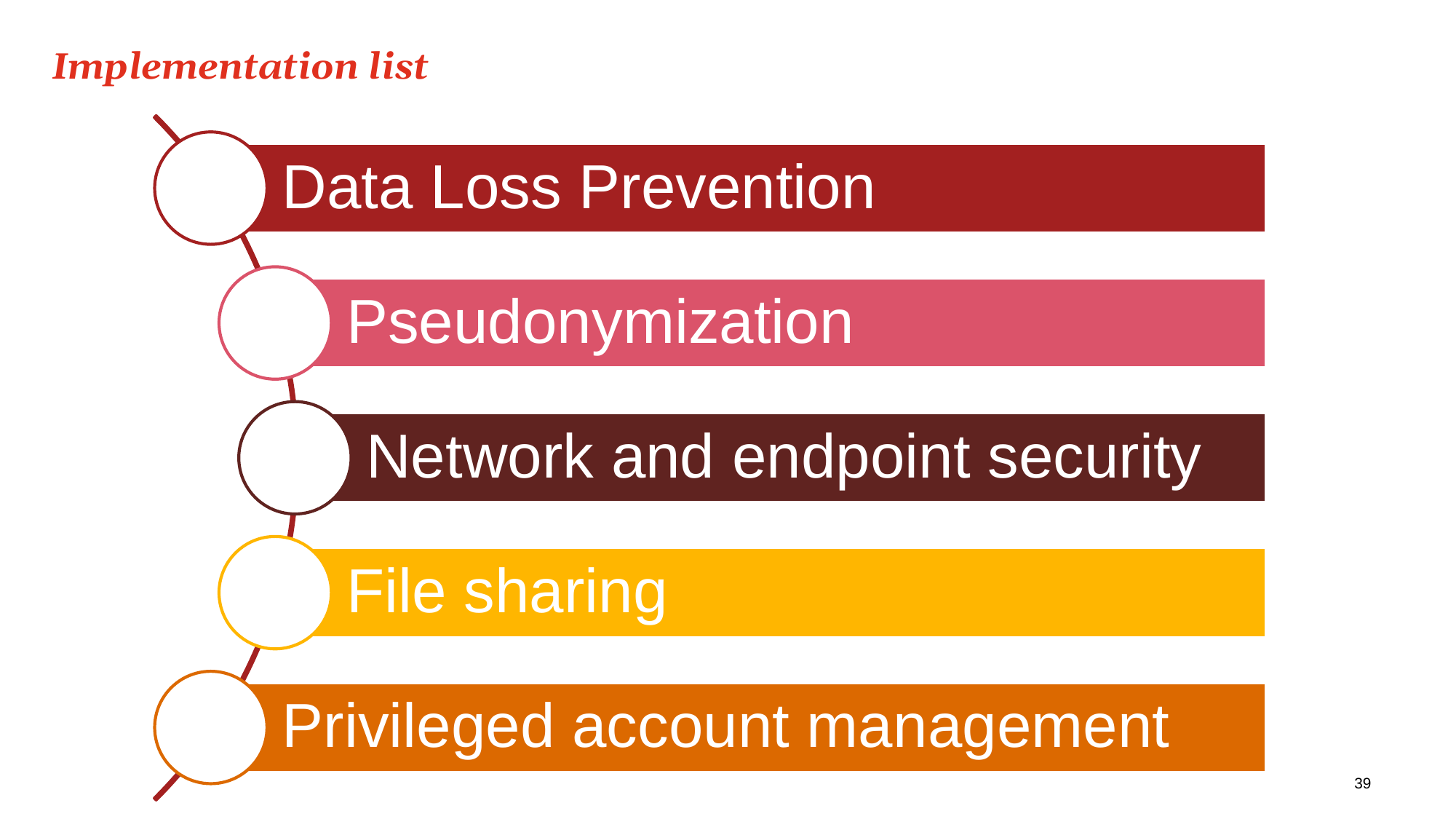

# Implementation list
Data Loss Prevention
Pseudonymization
Network and endpoint security
File sharing
Privileged account management
39